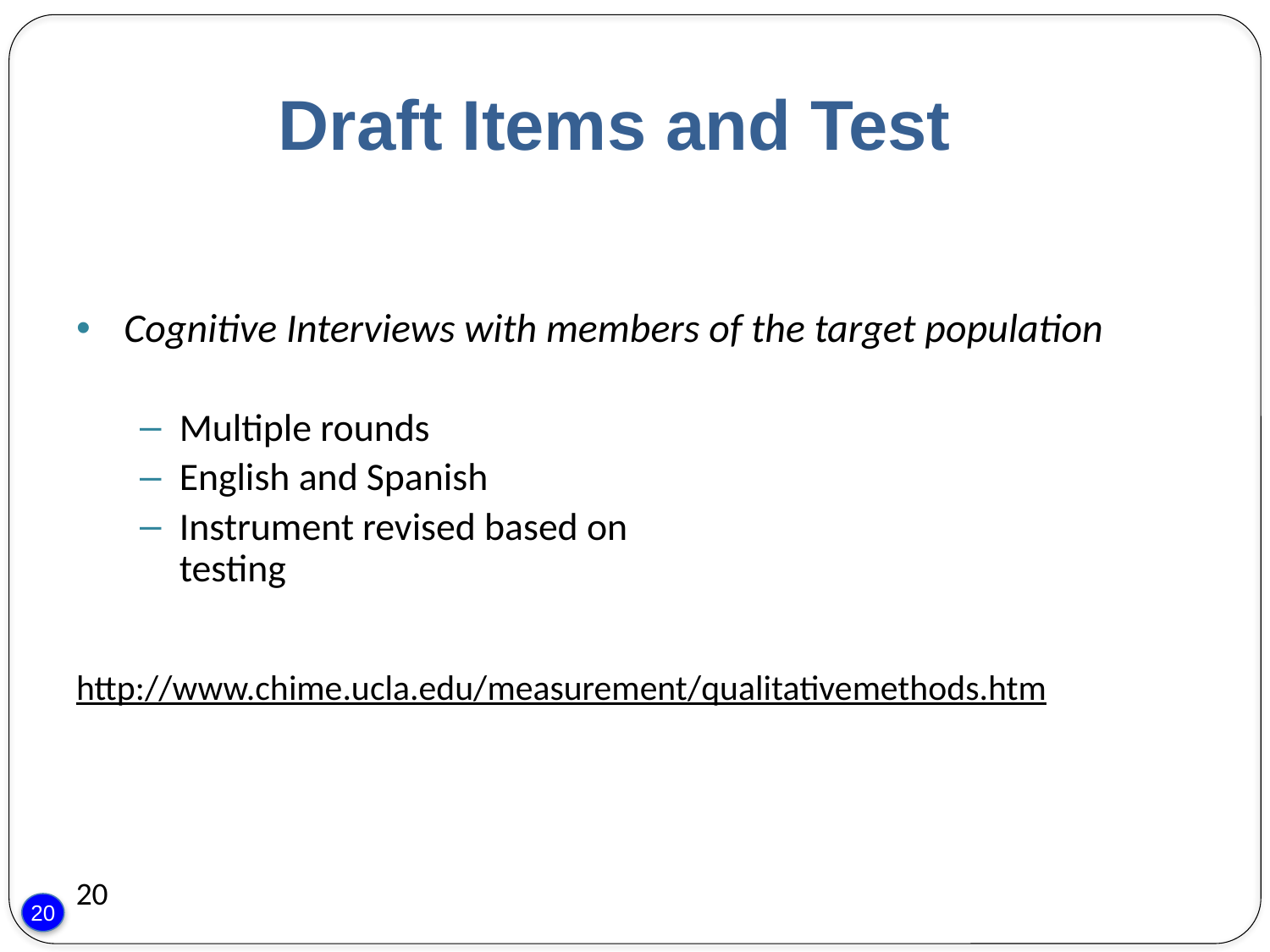

# Draft Items and Test
Cognitive Interviews with members of the target population
Multiple rounds
English and Spanish
Instrument revised based on
testing

http://www.chime.ucla.edu/measurement/qualitativemethods.htm

20